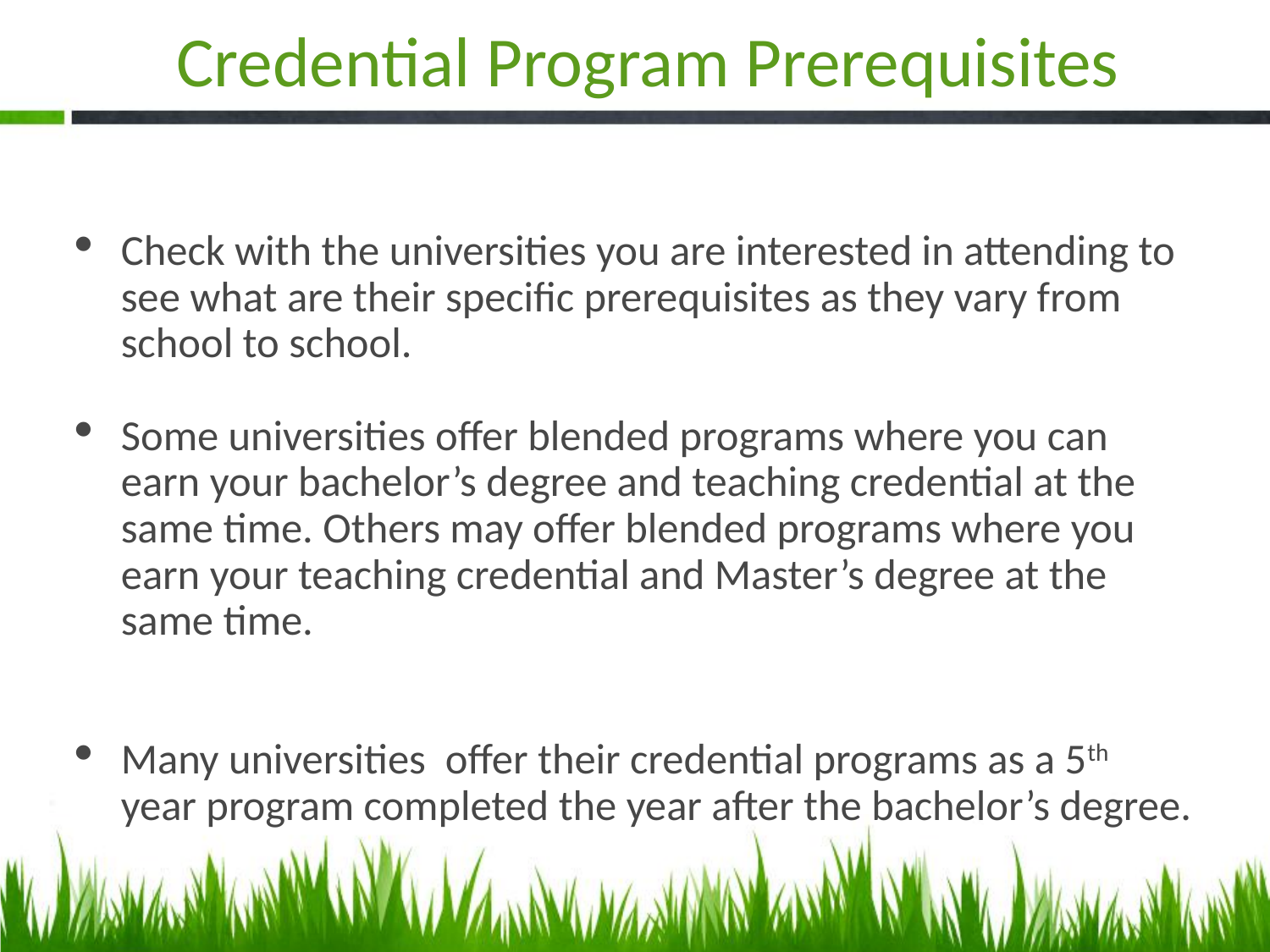

# Credential Program Prerequisites
Check with the universities you are interested in attending to see what are their specific prerequisites as they vary from school to school.

Some universities offer blended programs where you can earn your bachelor’s degree and teaching credential at the same time. Others may offer blended programs where you earn your teaching credential and Master’s degree at the same time.

Many universities  offer their credential programs as a 5th year program completed the year after the bachelor’s degree.